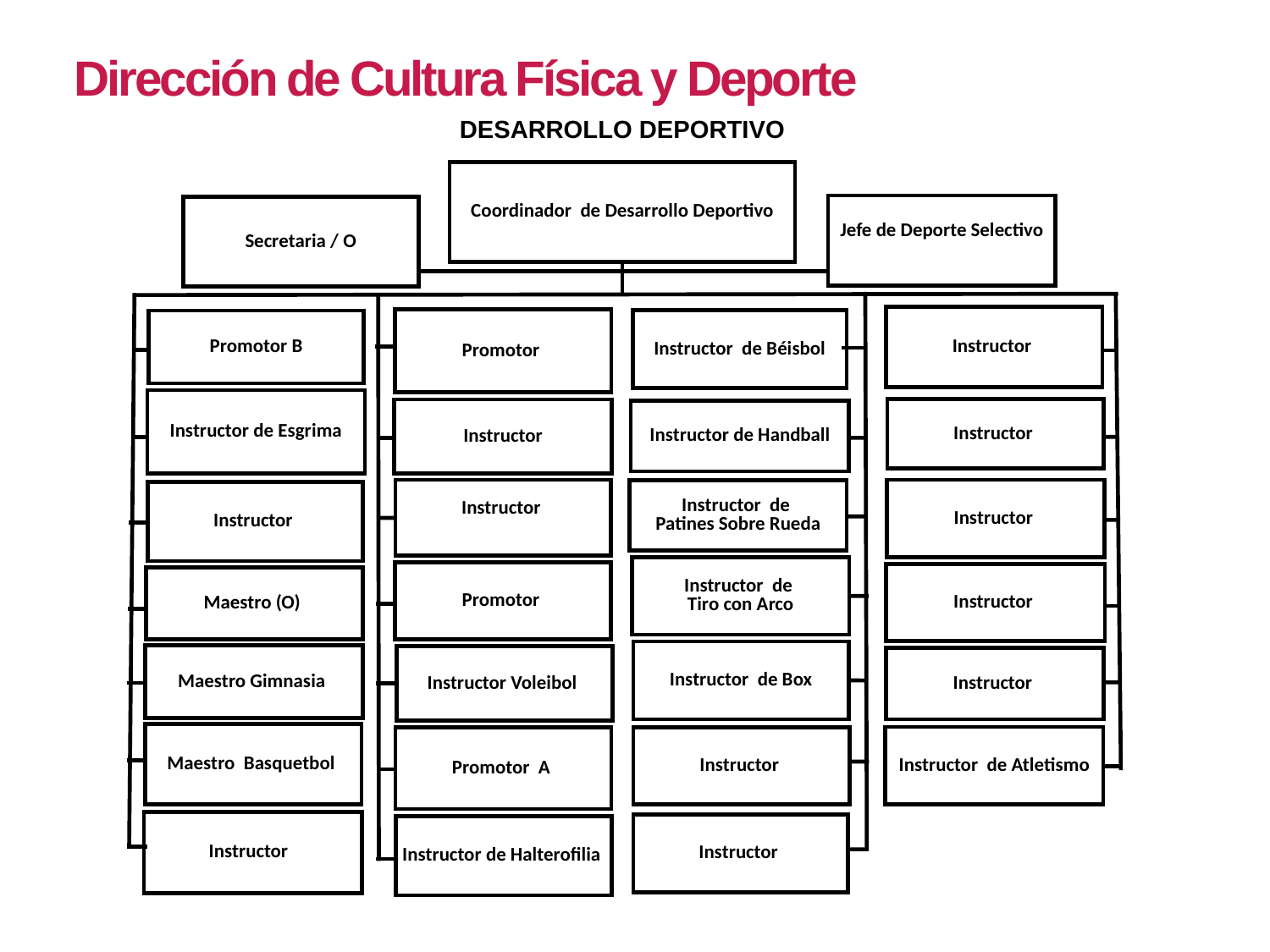

Dirección de Cultura Física y Deporte
DESARROLLO DEPORTIVO
Coordinador  de Desarrollo Deportivo
Jefe de Deporte Selectivo

Secretaria / O
Instructor
Promotor
Instructor  de Béisbol
Promotor B

Instructor de Esgrima
Instructor
Instructor
Instructor de Handball

Instructor

Instructor
Instructor  de
Patines Sobre Rueda
Instructor

Instructor  de
Tiro con Arco
Promotor
Instructor
Maestro (O)

Instructor  de Box
Maestro Gimnasia
Instructor Voleibol
Instructor

Maestro  Basquetbol
Instructor  de Atletismo
Promotor  A
Instructor

Instructor
Instructor
Instructor de Halterofilia